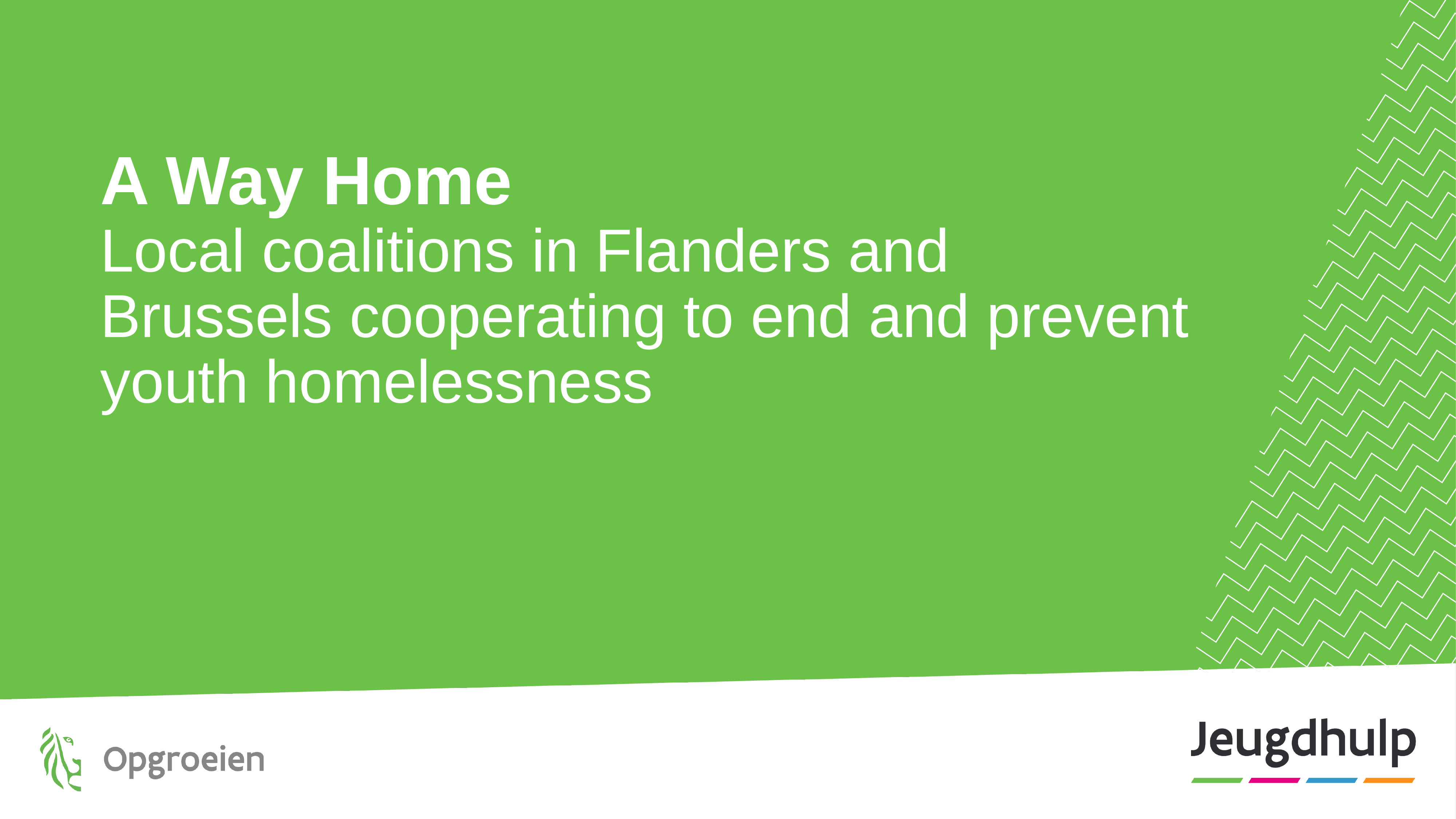

# A Way Home Local coalitions in Flanders and Brussels cooperating to end and prevent youth homelessness